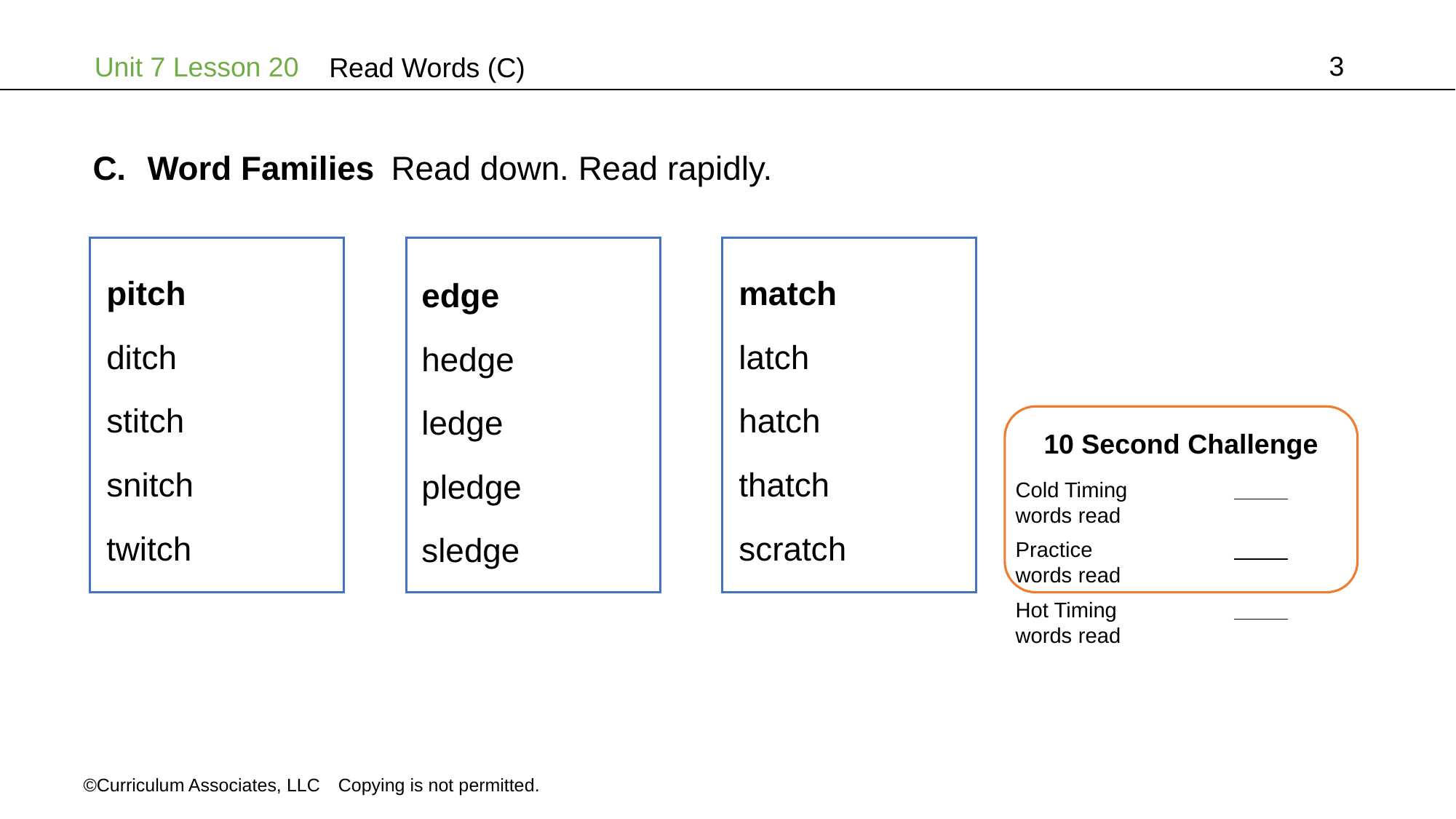

3
# Read Words (C)

Word Families Read down. Read rapidly.
match
latch
hatch
thatch
scratch
pitch
ditch
stitch
snitch
twitch

edge
hedge
ledge
pledge
sledge

10 Second Challenge
Cold Timing	          words read
Practice		          words read
Hot Timing		          words read